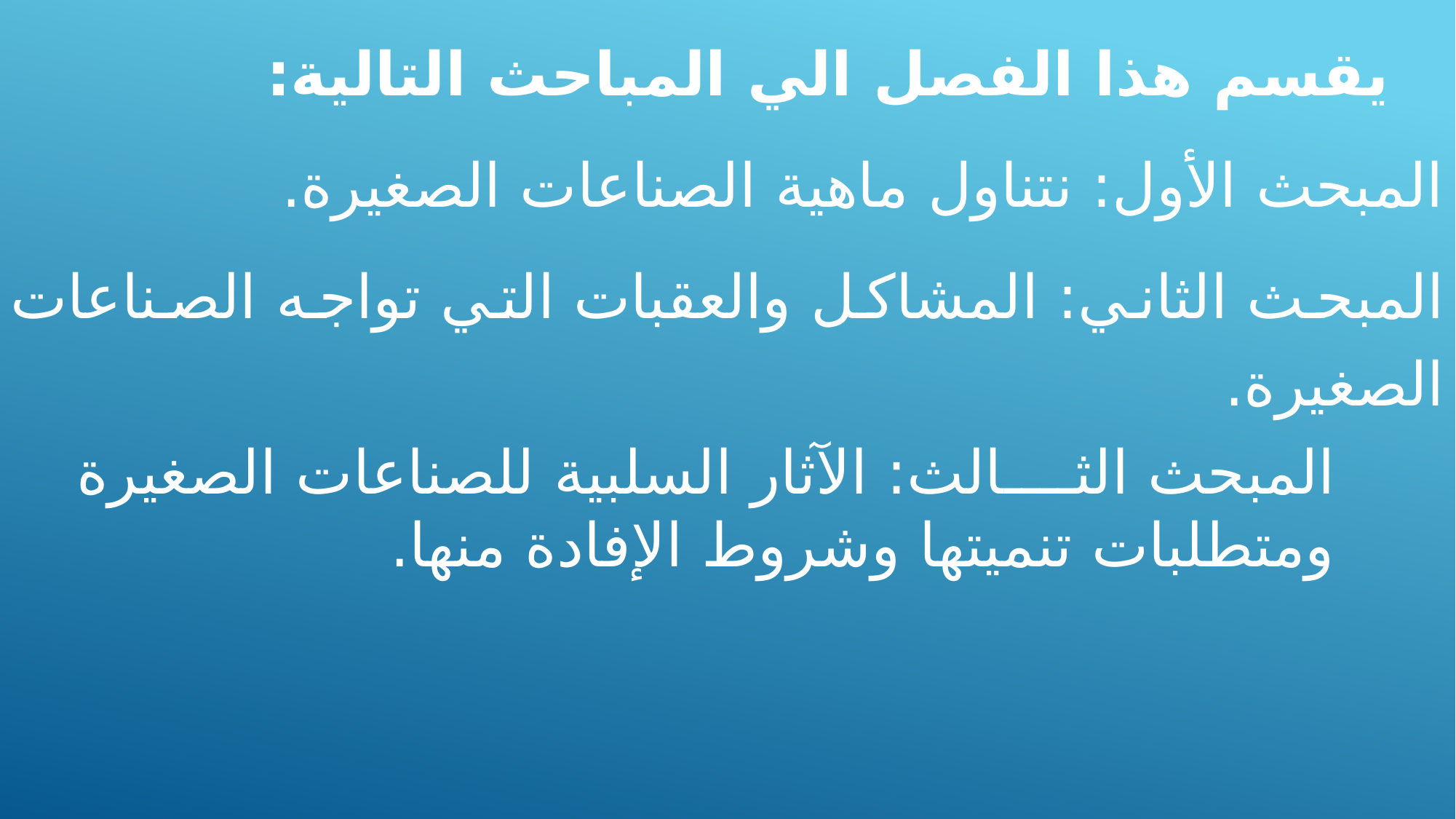

يقسم هذا الفصل الي المباحث التالية:
	المبحث الأول: نتناول ماهية الصناعات الصغيرة.
	المبحث الثاني: المشاكل والعقبات التي تواجه الصناعات الصغيرة.
المبحث الثــــالث: الآثار السلبية للصناعات الصغيرة ومتطلبات تنميتها وشروط الإفادة منها.